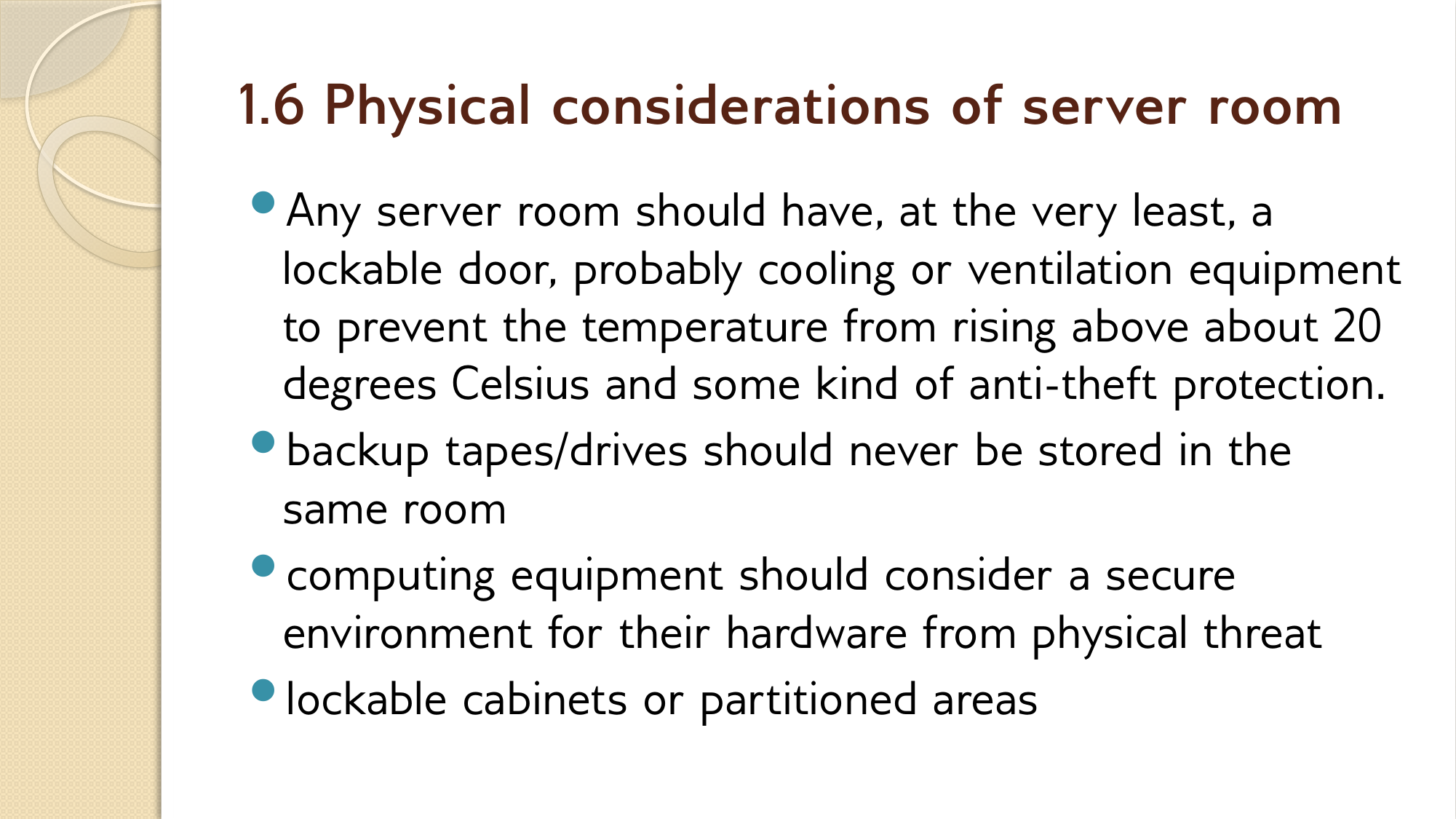

# 1.6 Physical considerations of server room
Any server room should have, at the very least, a lockable door, probably cooling or ventilation equipment to prevent the temperature from rising above about 20 degrees Celsius and some kind of anti-theft protection.
backup tapes/drives should never be stored in the same room
computing equipment should consider a secure environment for their hardware from physical threat
lockable cabinets or partitioned areas